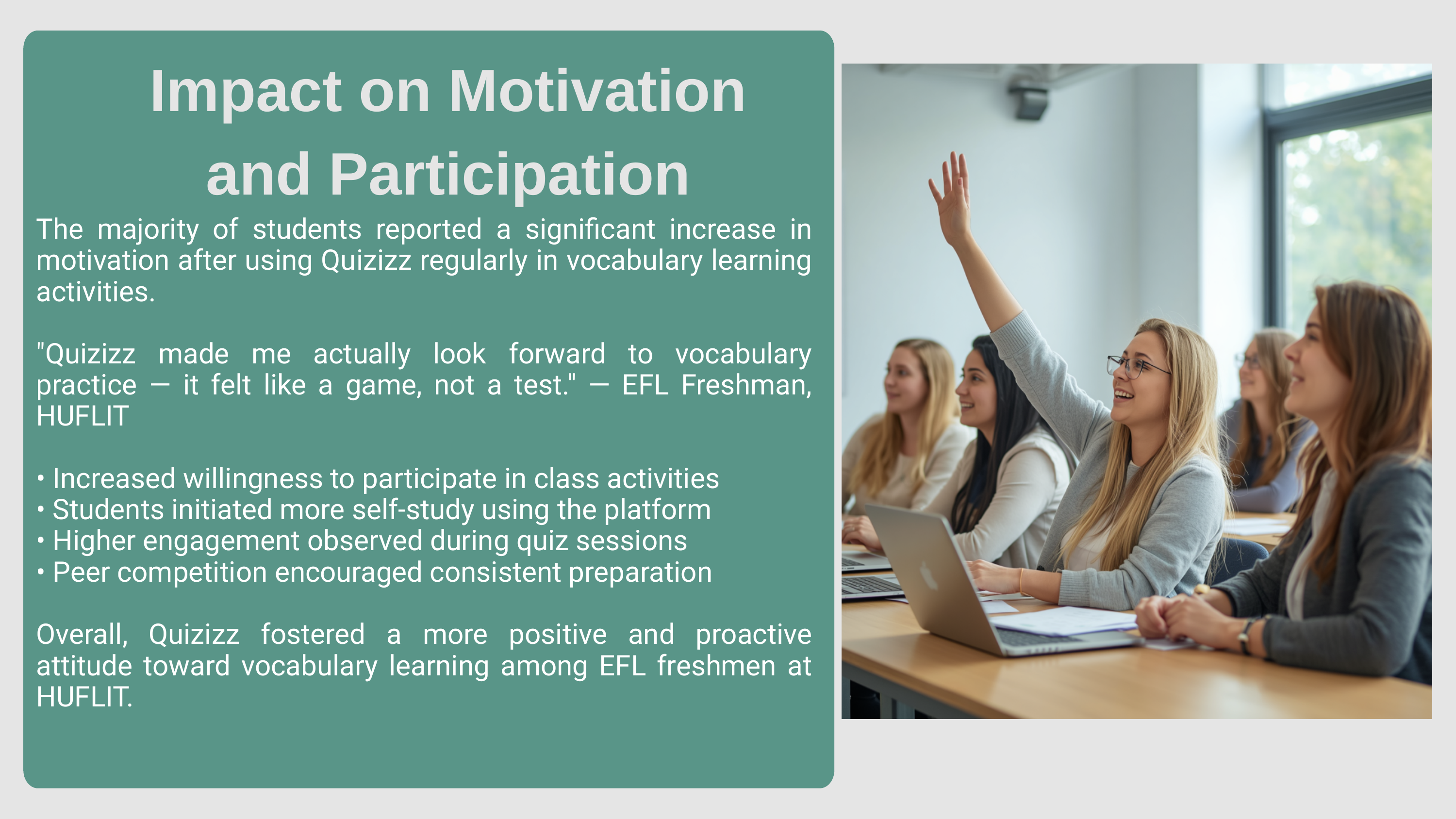

Impact on Motivation
and Participation

The majority of students reported a significant increase in motivation after using Quizizz regularly in vocabulary learning activities.

"Quizizz made me actually look forward to vocabulary practice — it felt like a game, not a test." — EFL Freshman, HUFLIT

• Increased willingness to participate in class activities
• Students initiated more self-study using the platform
• Higher engagement observed during quiz sessions
• Peer competition encouraged consistent preparation

Overall, Quizizz fostered a more positive and proactive attitude toward vocabulary learning among EFL freshmen at HUFLIT.